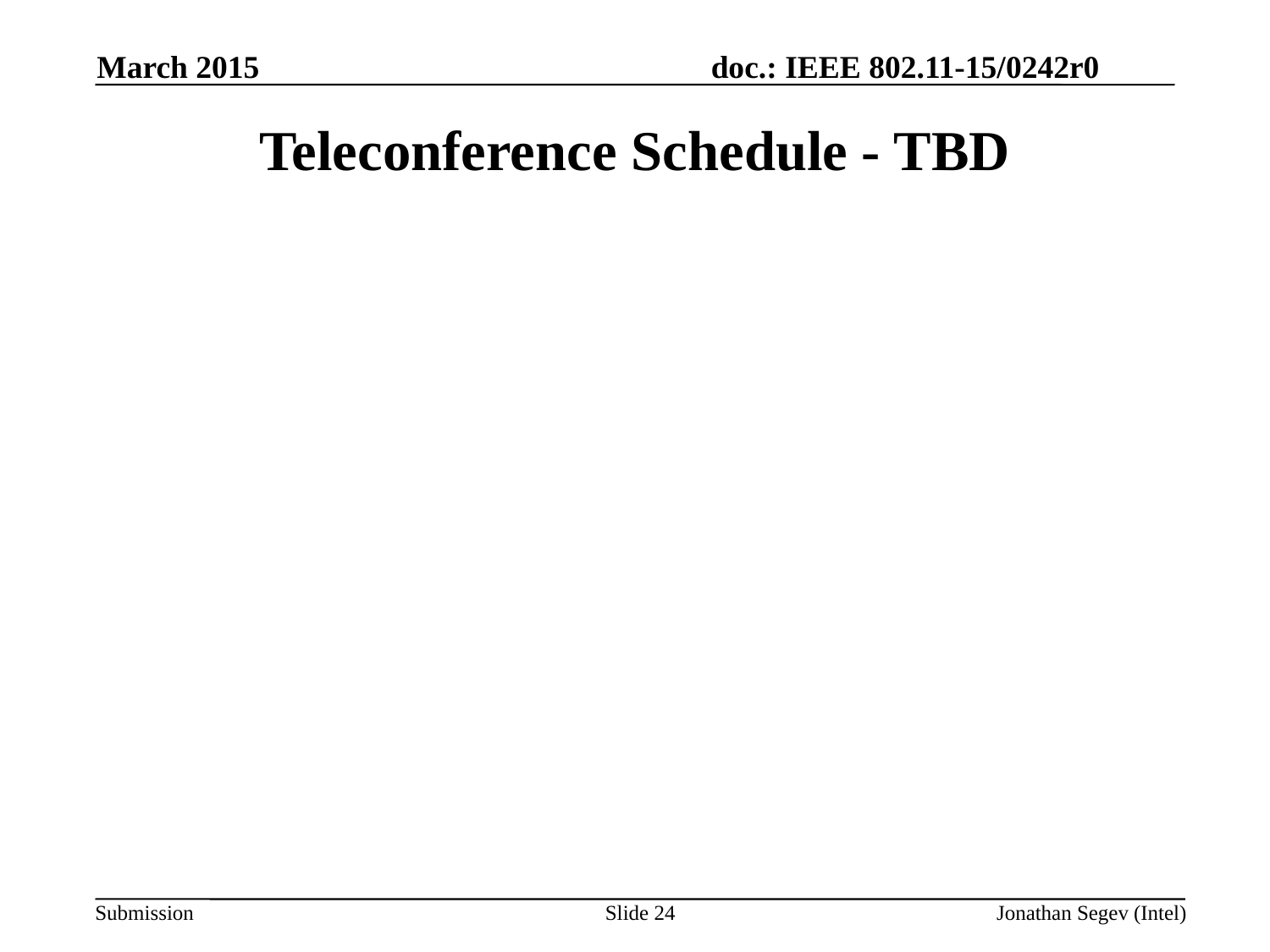

March 2015
Teleconference Schedule - TBD

Slide 24
Jonathan Segev (Intel)